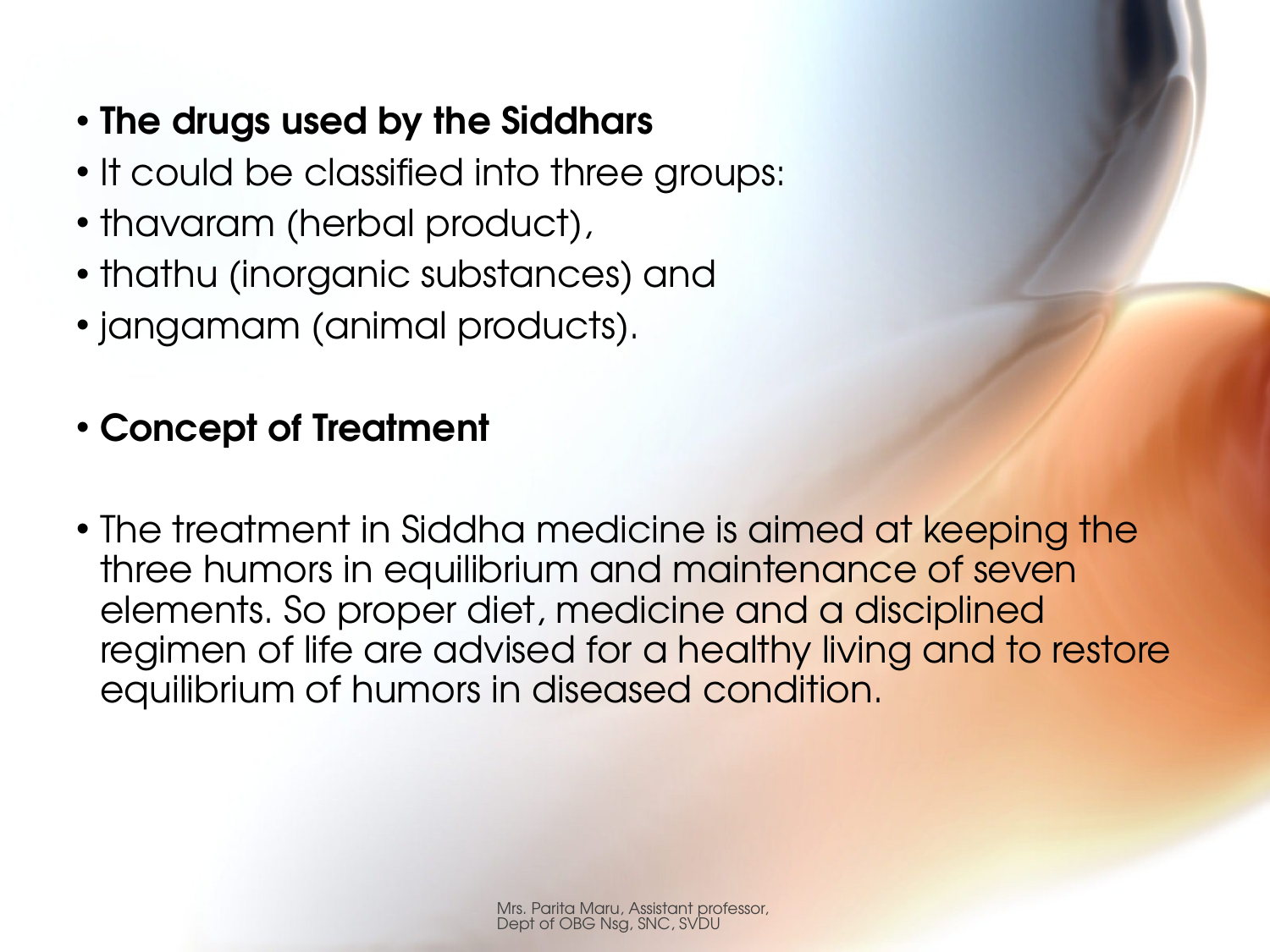

#
The drugs used by the Siddhars
It could be classified into three groups:
thavaram (herbal product),
thathu (inorganic substances) and
jangamam (animal products).

Concept of Treatment

The treatment in Siddha medicine is aimed at keeping the three humors in equilibrium and maintenance of seven elements. So proper diet, medicine and a disciplined regimen of life are advised for a healthy living and to restore equilibrium of humors in diseased condition.

Mrs. Parita Maru, Assistant professor, Dept of OBG Nsg, SNC, SVDU